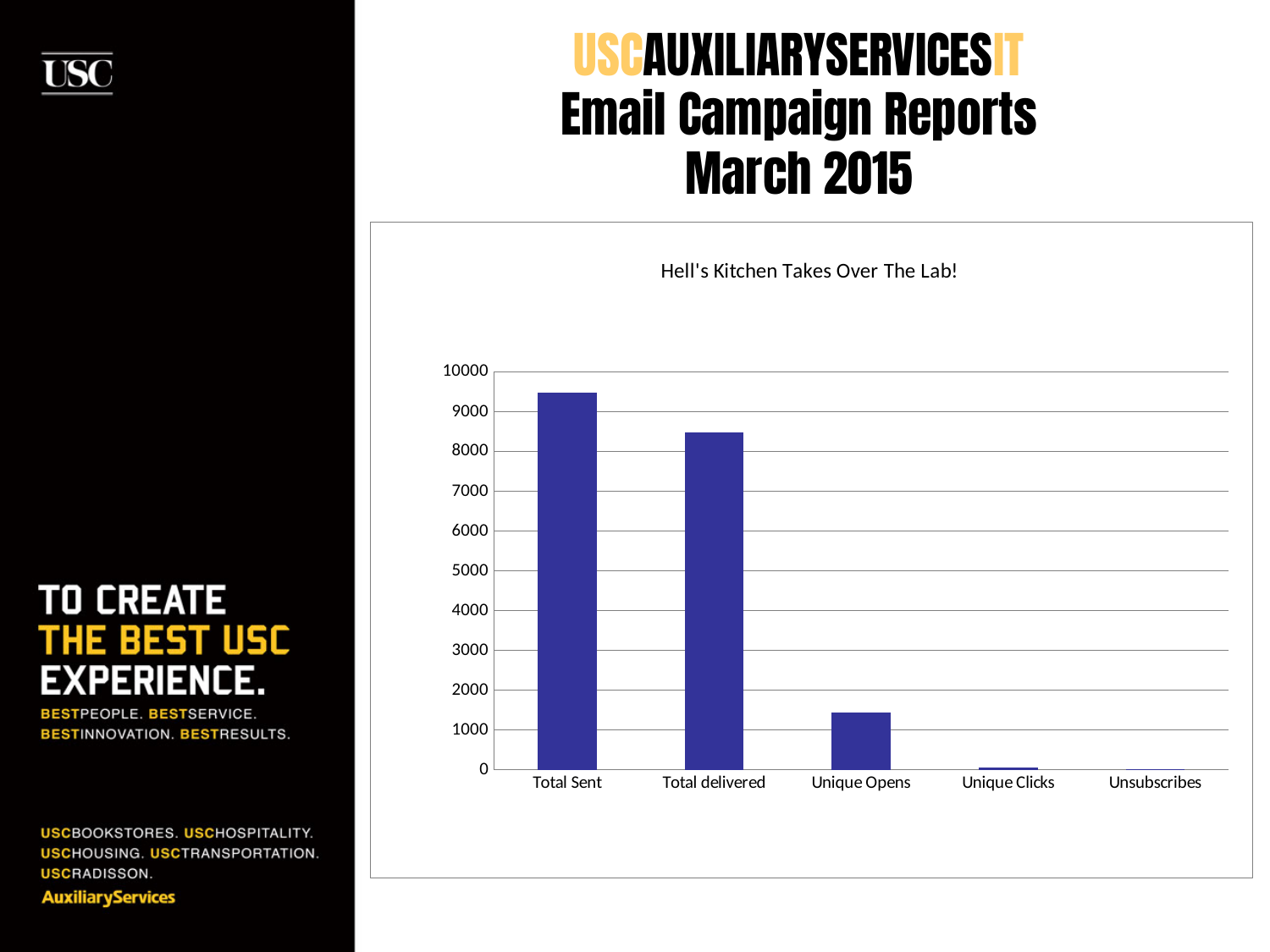

# USCAUXILIARYSERVICESIT Email Campaign Reports March 2015

### Chart: Hell's Kitchen Takes Over The Lab!

| Category | HSP List (segment) |
|---|---|
| Total Sent | 9473.0 |
| Total delivered | 8470.0 |
| Unique Opens | 1431.0 |
| Unique Clicks | 49.0 |
| Unsubscribes | 9.0 |